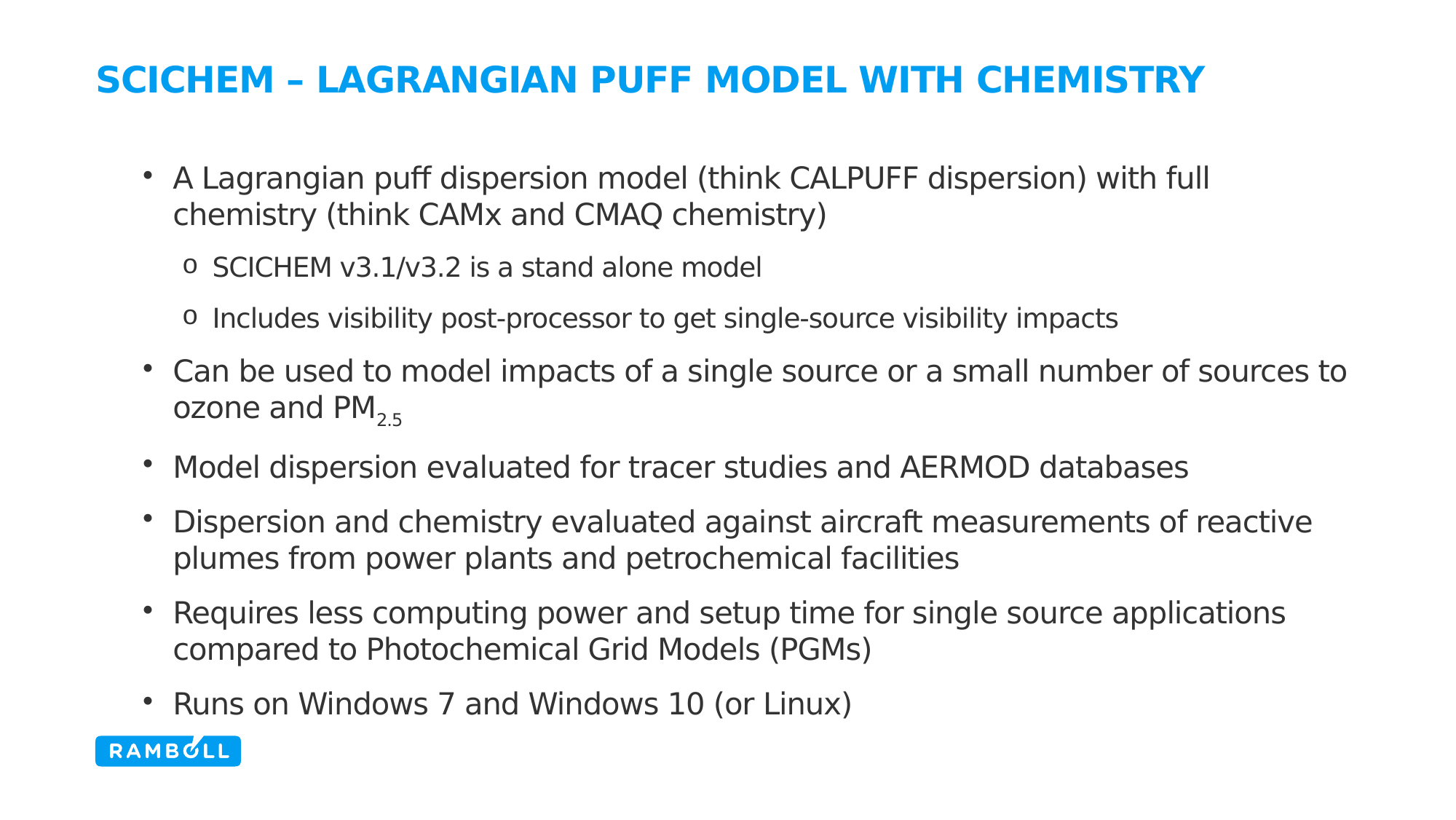

# SCICHEM – Lagrangian puff model with chemistry
A Lagrangian puff dispersion model (think CALPUFF dispersion) with full chemistry (think CAMx and CMAQ chemistry)
SCICHEM v3.1/v3.2 is a stand alone model
Includes visibility post-processor to get single-source visibility impacts
Can be used to model impacts of a single source or a small number of sources to ozone and PM2.5
Model dispersion evaluated for tracer studies and AERMOD databases
Dispersion and chemistry evaluated against aircraft measurements of reactive plumes from power plants and petrochemical facilities
Requires less computing power and setup time for single source applications compared to Photochemical Grid Models (PGMs)
Runs on Windows 7 and Windows 10 (or Linux)